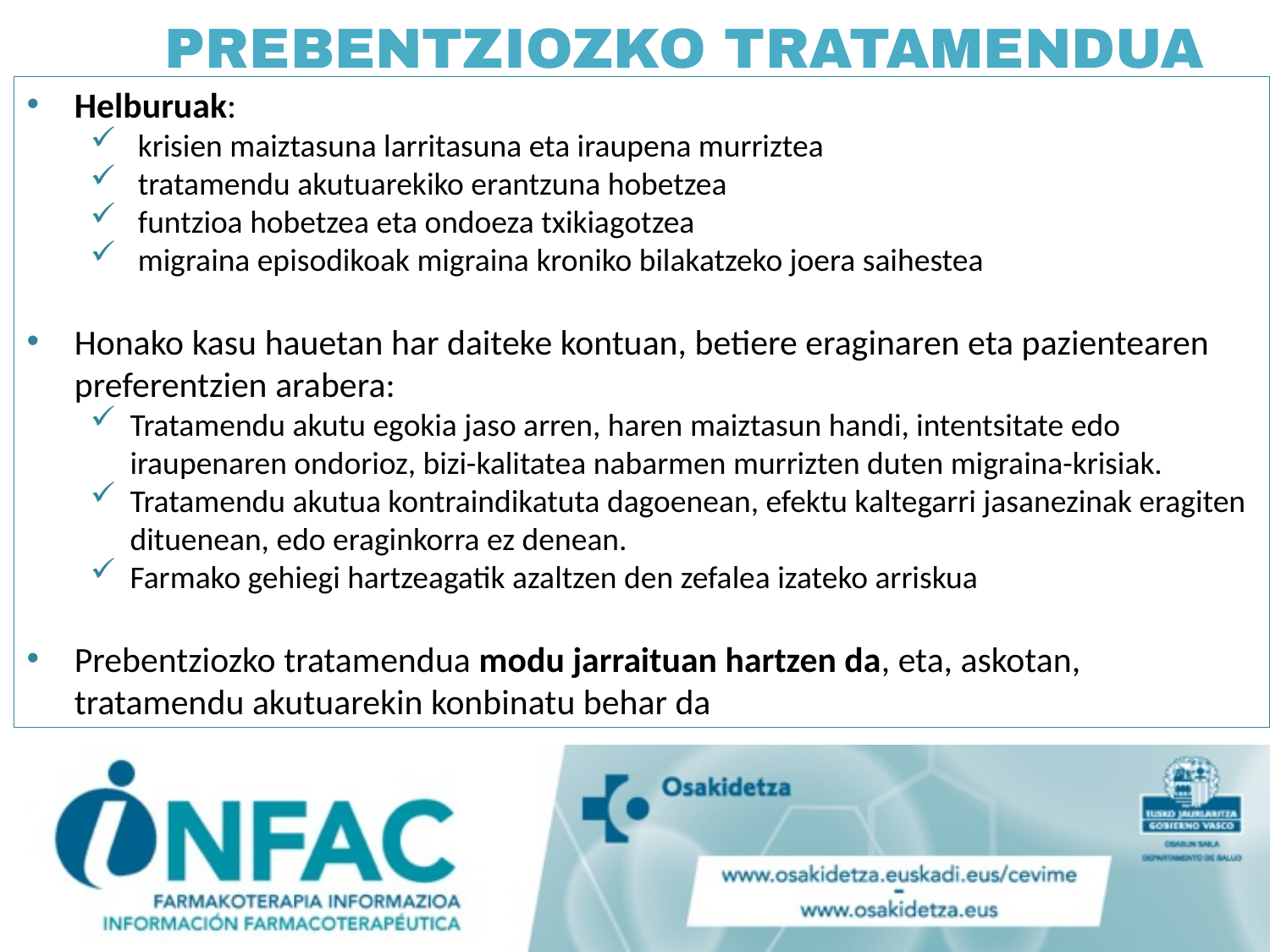

# PREBENTZIOZKO TRATAMENDUA
Helburuak:
krisien maiztasuna larritasuna eta iraupena murriztea
tratamendu akutuarekiko erantzuna hobetzea
funtzioa hobetzea eta ondoeza txikiagotzea
migraina episodikoak migraina kroniko bilakatzeko joera saihestea

Honako kasu hauetan har daiteke kontuan, betiere eraginaren eta pazientearen preferentzien arabera:
Tratamendu akutu egokia jaso arren, haren maiztasun handi, intentsitate edo iraupenaren ondorioz, bizi-kalitatea nabarmen murrizten duten migraina-krisiak.
Tratamendu akutua kontraindikatuta dagoenean, efektu kaltegarri jasanezinak eragiten dituenean, edo eraginkorra ez denean.
Farmako gehiegi hartzeagatik azaltzen den zefalea izateko arriskua

Prebentziozko tratamendua modu jarraituan hartzen da, eta, askotan, tratamendu akutuarekin konbinatu behar da